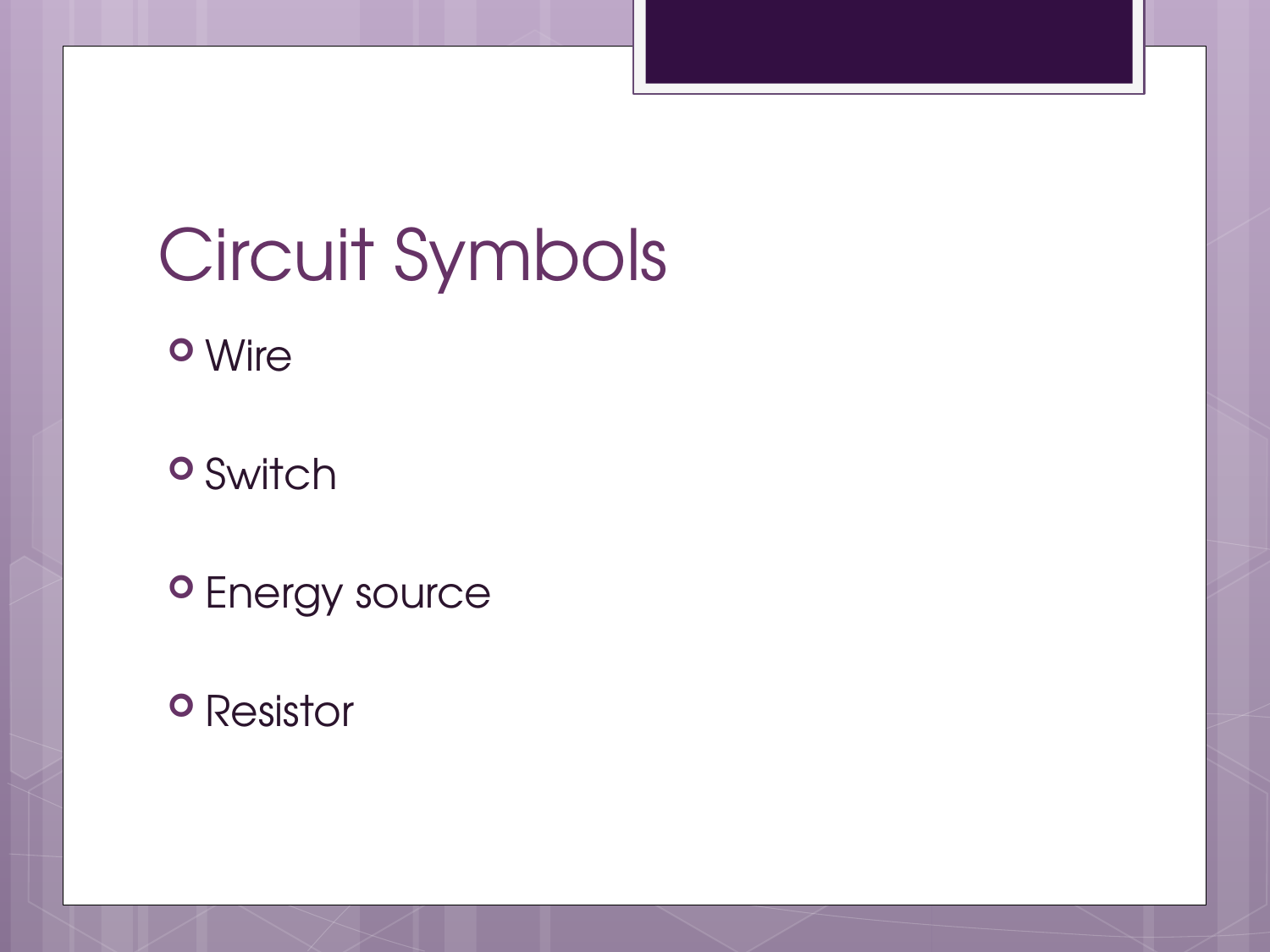

# Circuit Symbols
Wire

Switch

Energy source

Resistor